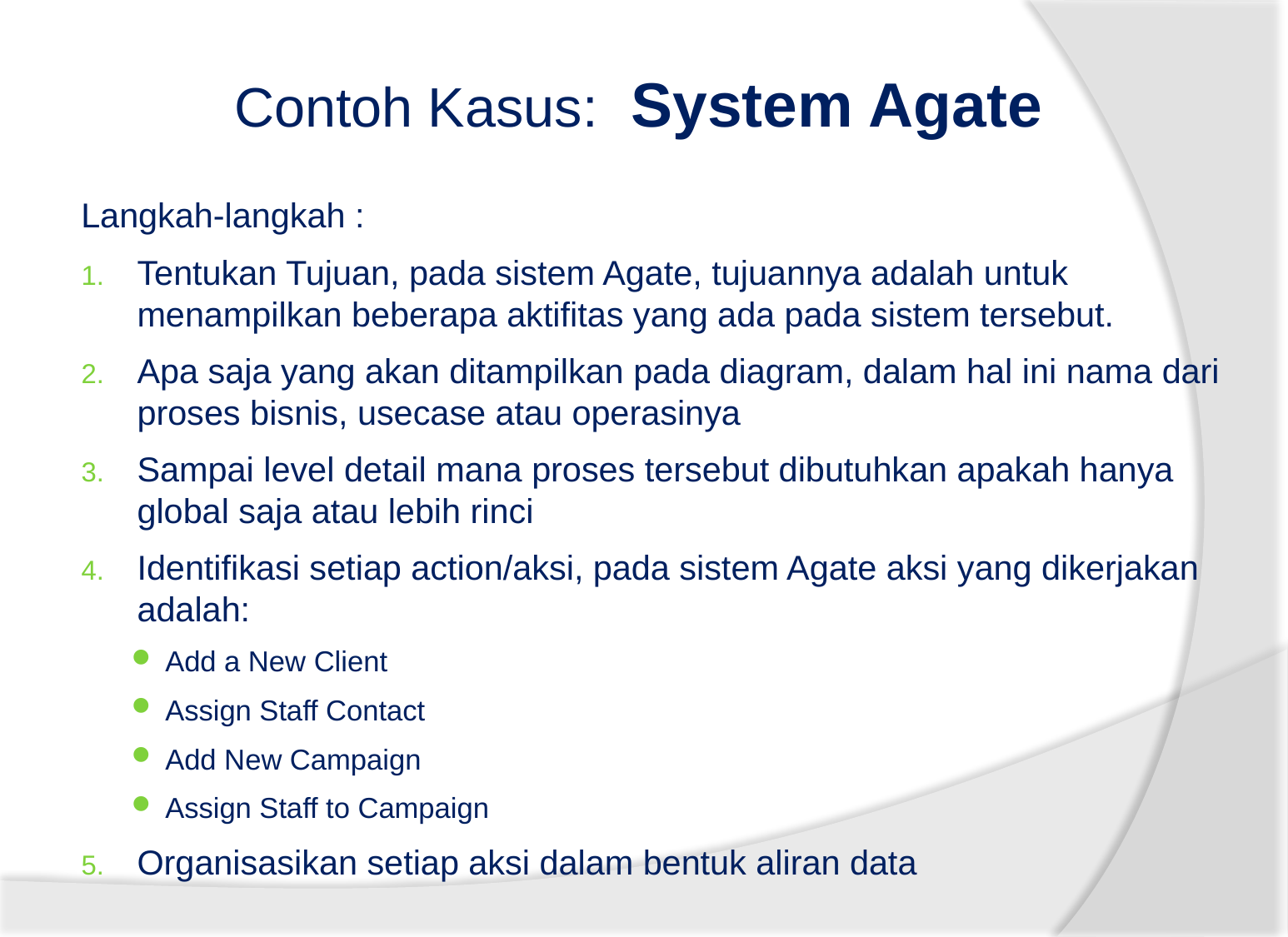

# Contoh Kasus:  System Agate
Langkah-langkah :
Tentukan Tujuan, pada sistem Agate, tujuannya adalah untuk menampilkan beberapa aktifitas yang ada pada sistem tersebut.
Apa saja yang akan ditampilkan pada diagram, dalam hal ini nama dari proses bisnis, usecase atau operasinya
Sampai level detail mana proses tersebut dibutuhkan apakah hanya global saja atau lebih rinci
Identifikasi setiap action/aksi, pada sistem Agate aksi yang dikerjakan adalah:
Add a New Client
Assign Staff Contact
Add New Campaign
Assign Staff to Campaign
Organisasikan setiap aksi dalam bentuk aliran data